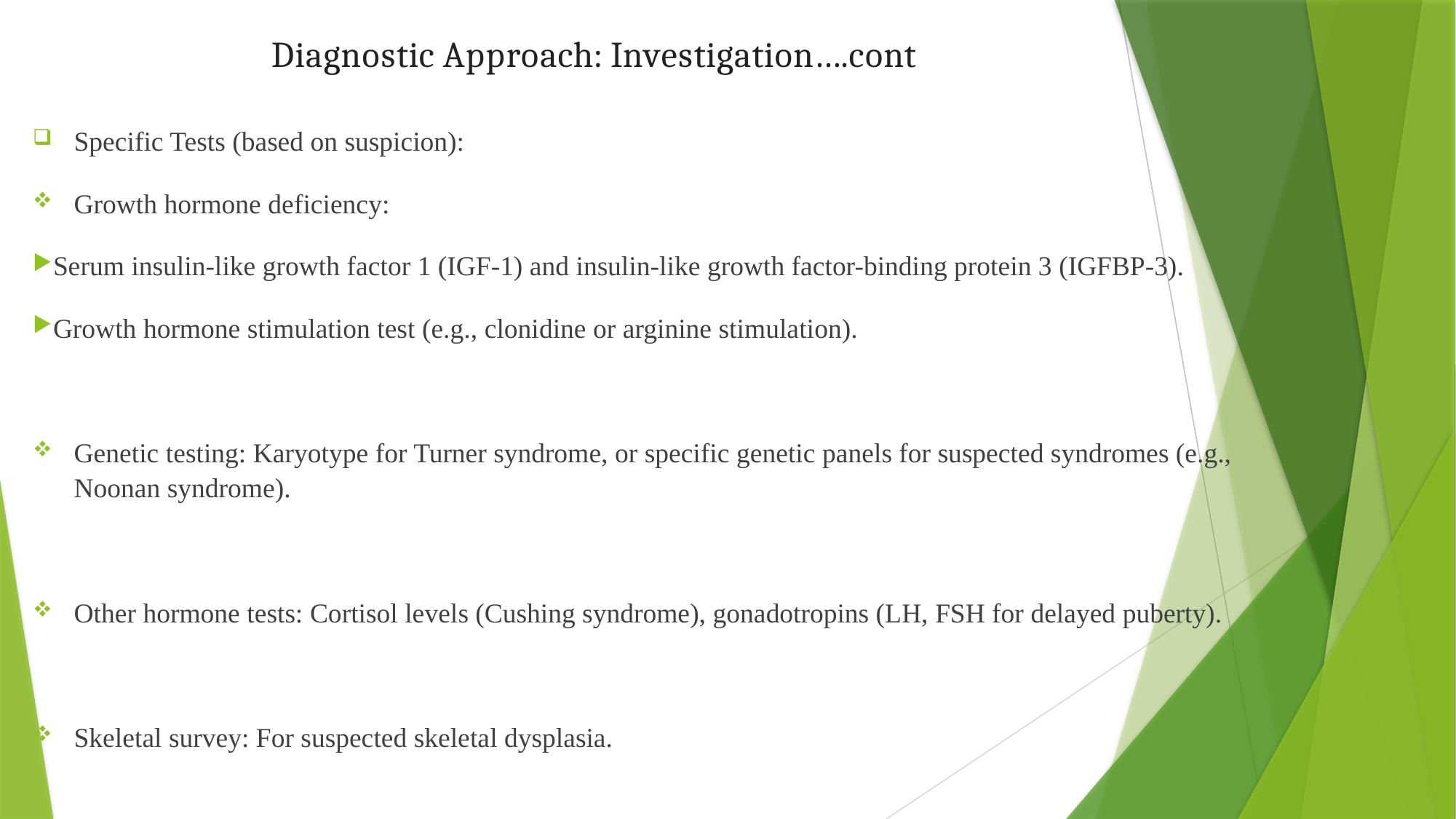

# Diagnostic Approach: Investigation….cont
Specific Tests (based on suspicion):
Growth hormone deficiency:
Serum insulin-like growth factor 1 (IGF-1) and insulin-like growth factor-binding protein 3 (IGFBP-3).
Growth hormone stimulation test (e.g., clonidine or arginine stimulation).

Genetic testing: Karyotype for Turner syndrome, or specific genetic panels for suspected syndromes (e.g., Noonan syndrome).

Other hormone tests: Cortisol levels (Cushing syndrome), gonadotropins (LH, FSH for delayed puberty).

Skeletal survey: For suspected skeletal dysplasia.